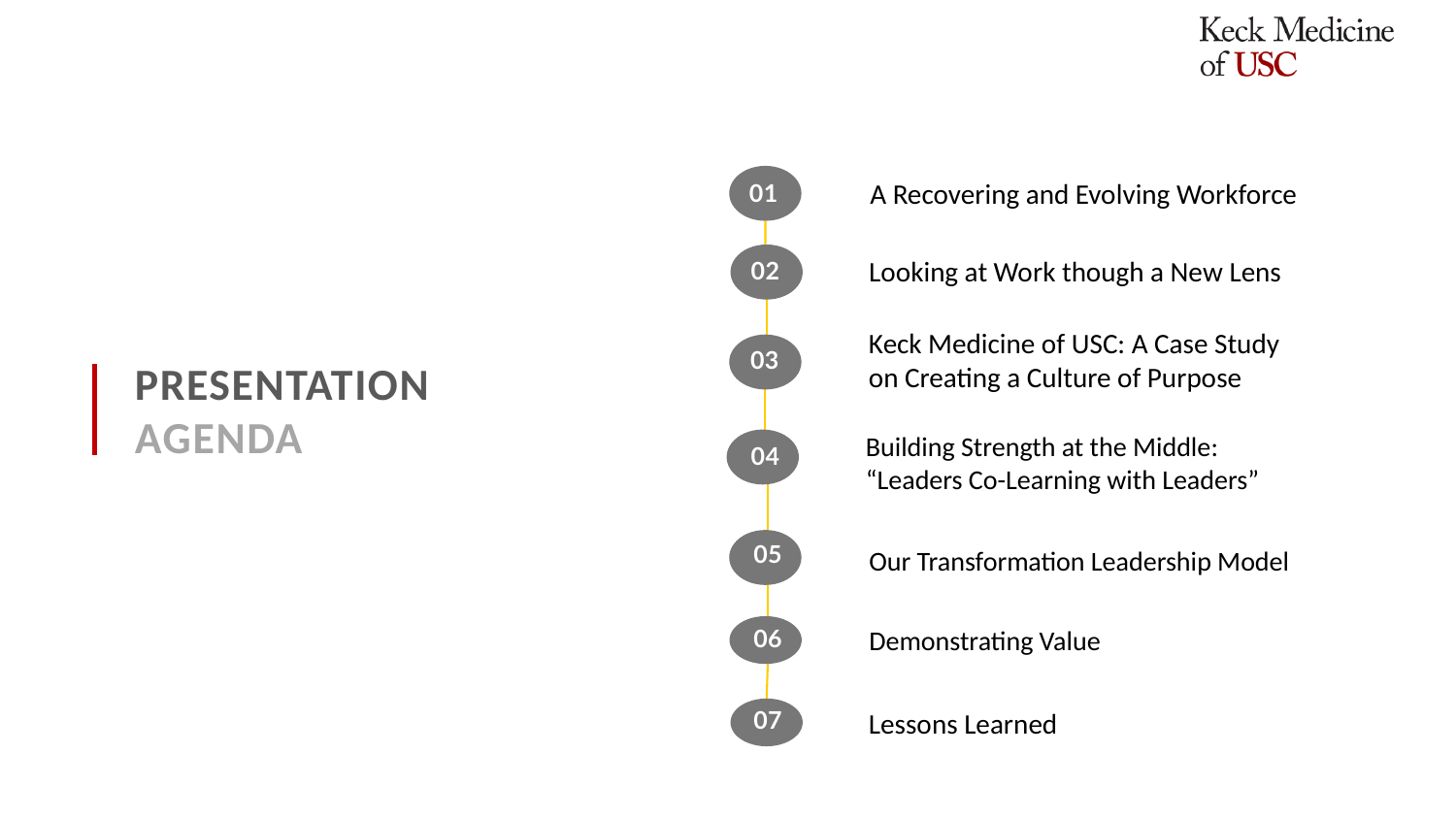

A Recovering and Evolving Workforce

01

02
Looking at Work though a New Lens

Keck Medicine of USC: A Case Study on Creating a Culture of Purpose
03

04
Lessons Learned

Presentation
Agenda
Building Strength at the Middle: “Leaders Co-Learning with Leaders”

Our Transformation Leadership Model
05

Demonstrating Value
06

07